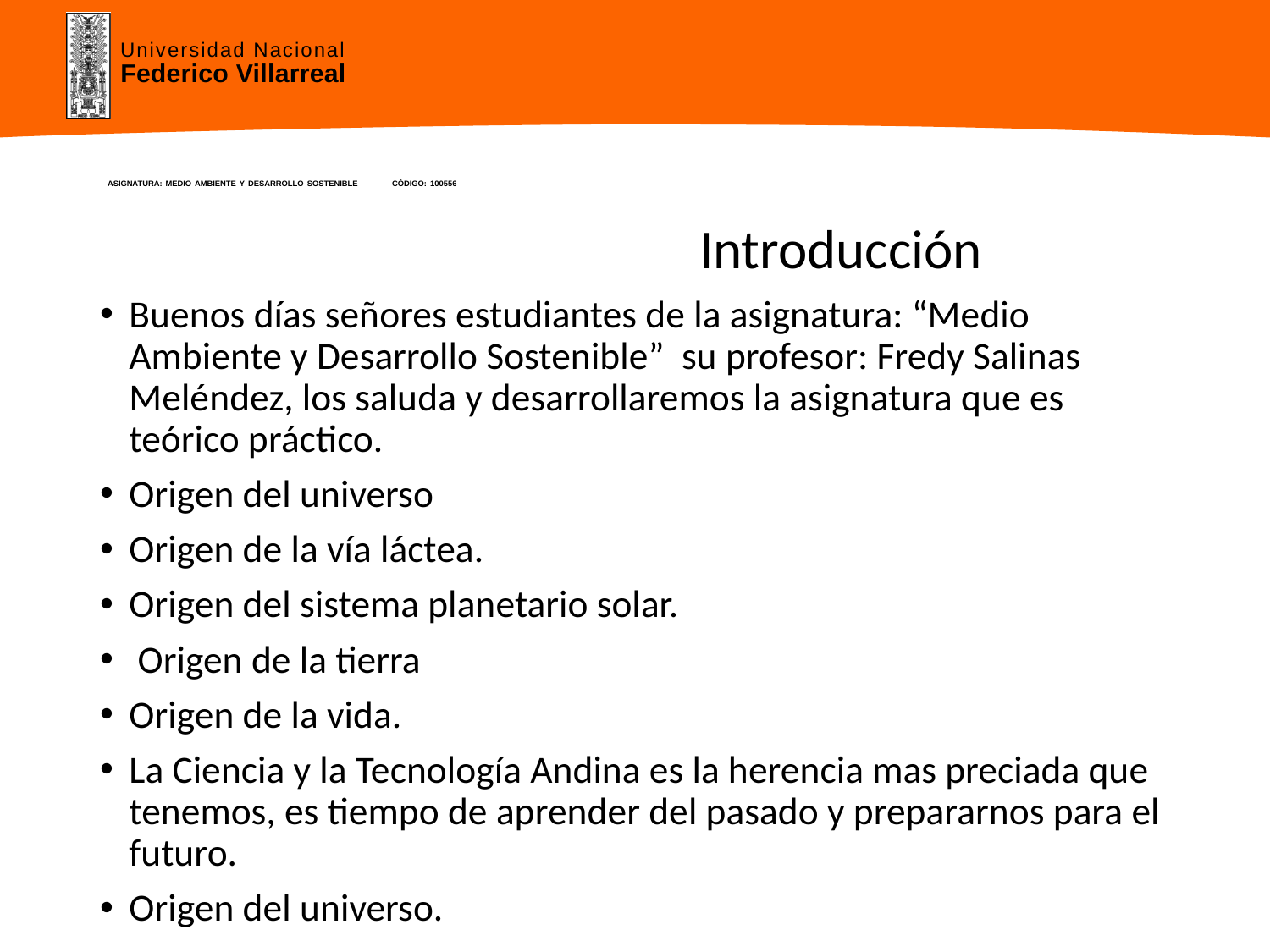

# ASIGNATURA: MEDIO AMBIENTE Y DESARROLLO SOSTENIBLE	CÓDIGO: 100556
                                                Introducción
Buenos días señores estudiantes de la asignatura: “Medio Ambiente y Desarrollo Sostenible”  su profesor: Fredy Salinas Meléndez, los saluda y desarrollaremos la asignatura que es teórico práctico.
Origen del universo
Origen de la vía láctea.
Origen del sistema planetario solar.
 Origen de la tierra
Origen de la vida.
La Ciencia y la Tecnología Andina es la herencia mas preciada que tenemos, es tiempo de aprender del pasado y prepararnos para el futuro.
Origen del universo.